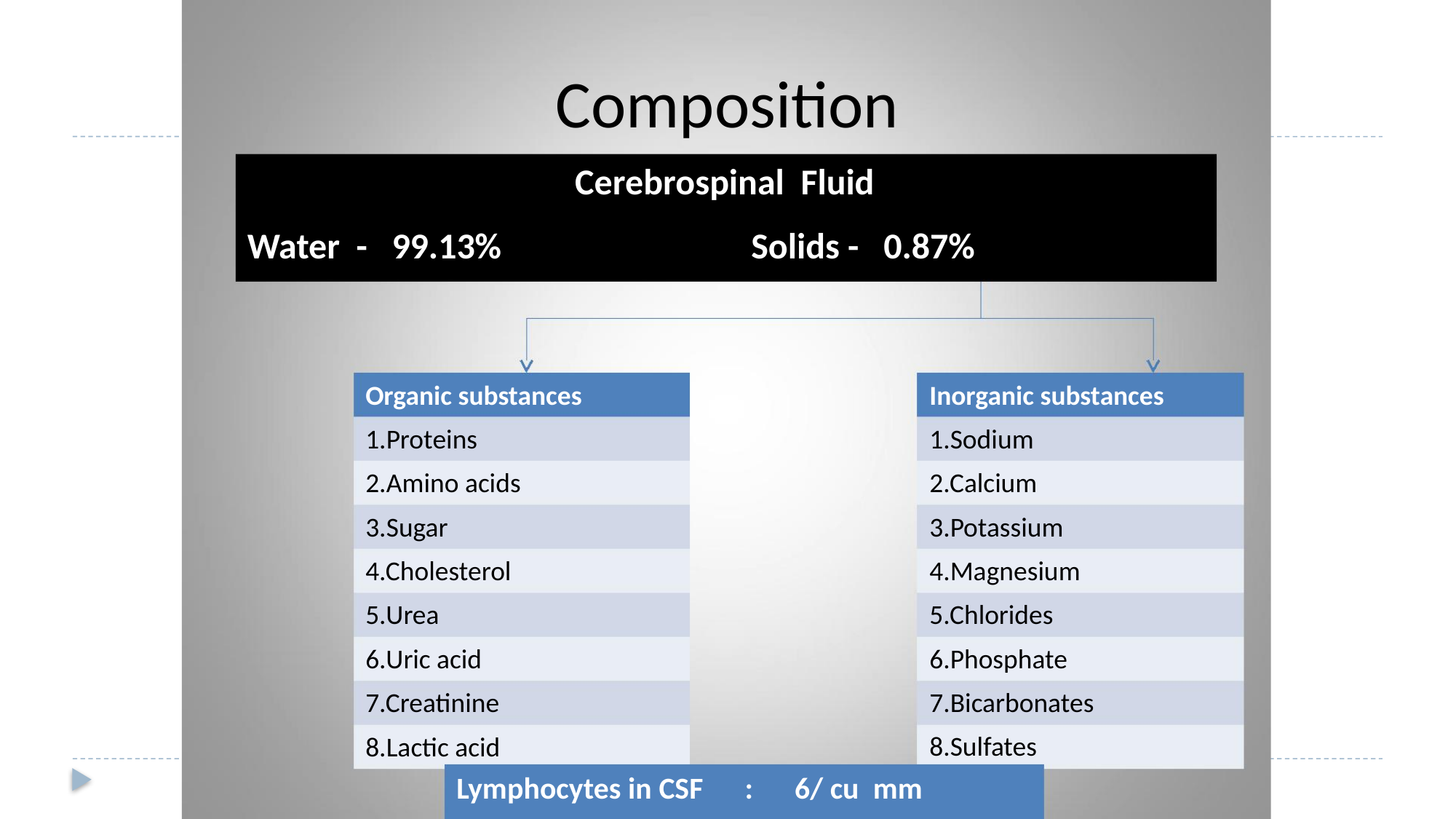

Composition
Cerebrospinal Fluid
Water - 99.13%
Solids - 0.87%
Organic substances
Inorganic substances
1.Proteins
2.Amino acids
3.Sugar
1.Sodium
2.Calcium
3.Potassium
4.Magnesium
5.Chlorides
6.Phosphate
7.Bicarbonates
8.Sulfates
4.Cholesterol
5.Urea
6.Uric acid
7.Creatinine
8.Lactic acid
Lymphocytes in CSF : 6/ cu mm